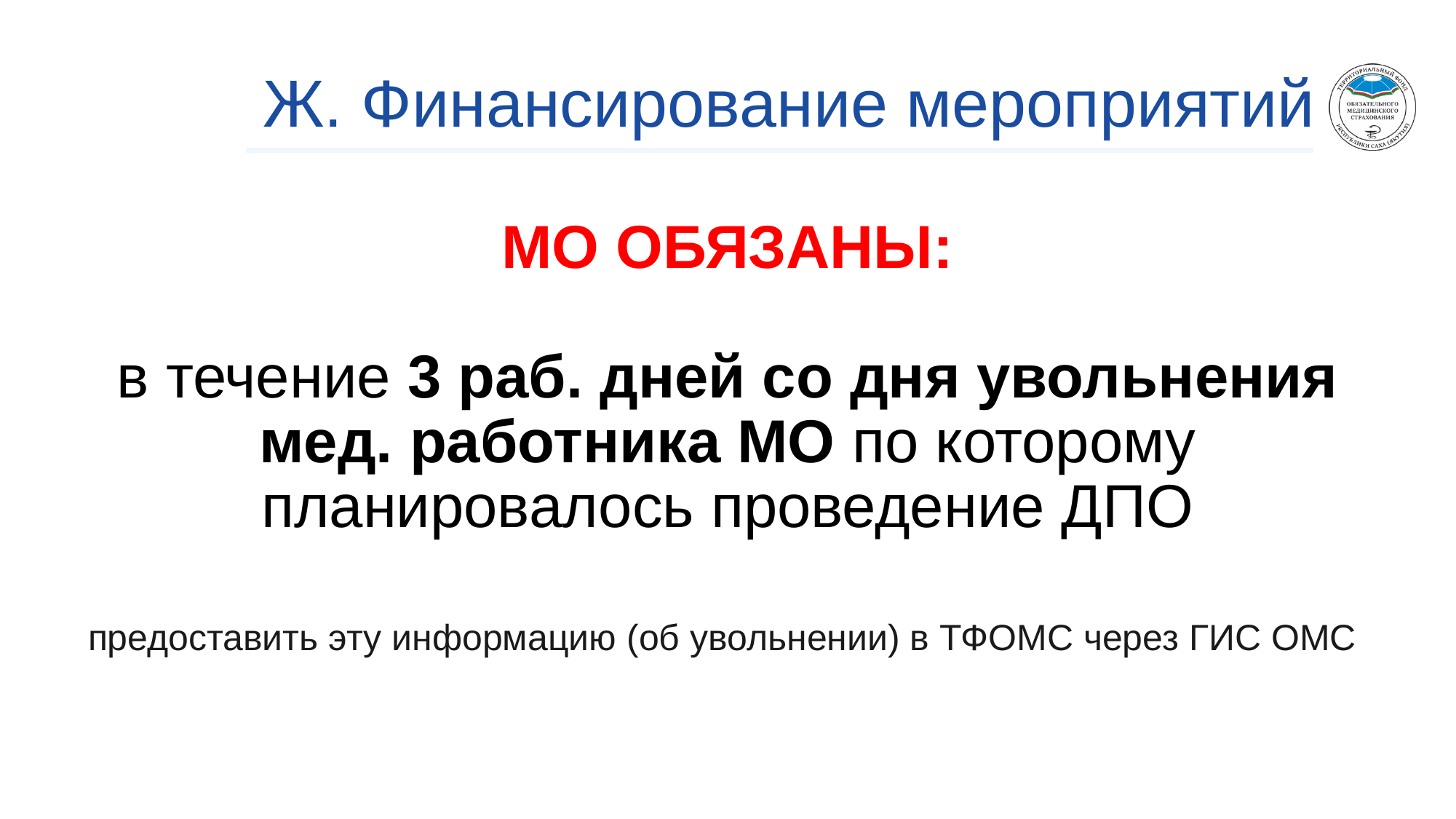

# Ж. Финансирование мероприятий
МО ОБЯЗАНЫ:

в течение 3 раб. дней со дня увольнения мед. работника МО по которому планировалось проведение ДПО

предоставить эту информацию (об увольнении) в ТФОМС через ГИС ОМС